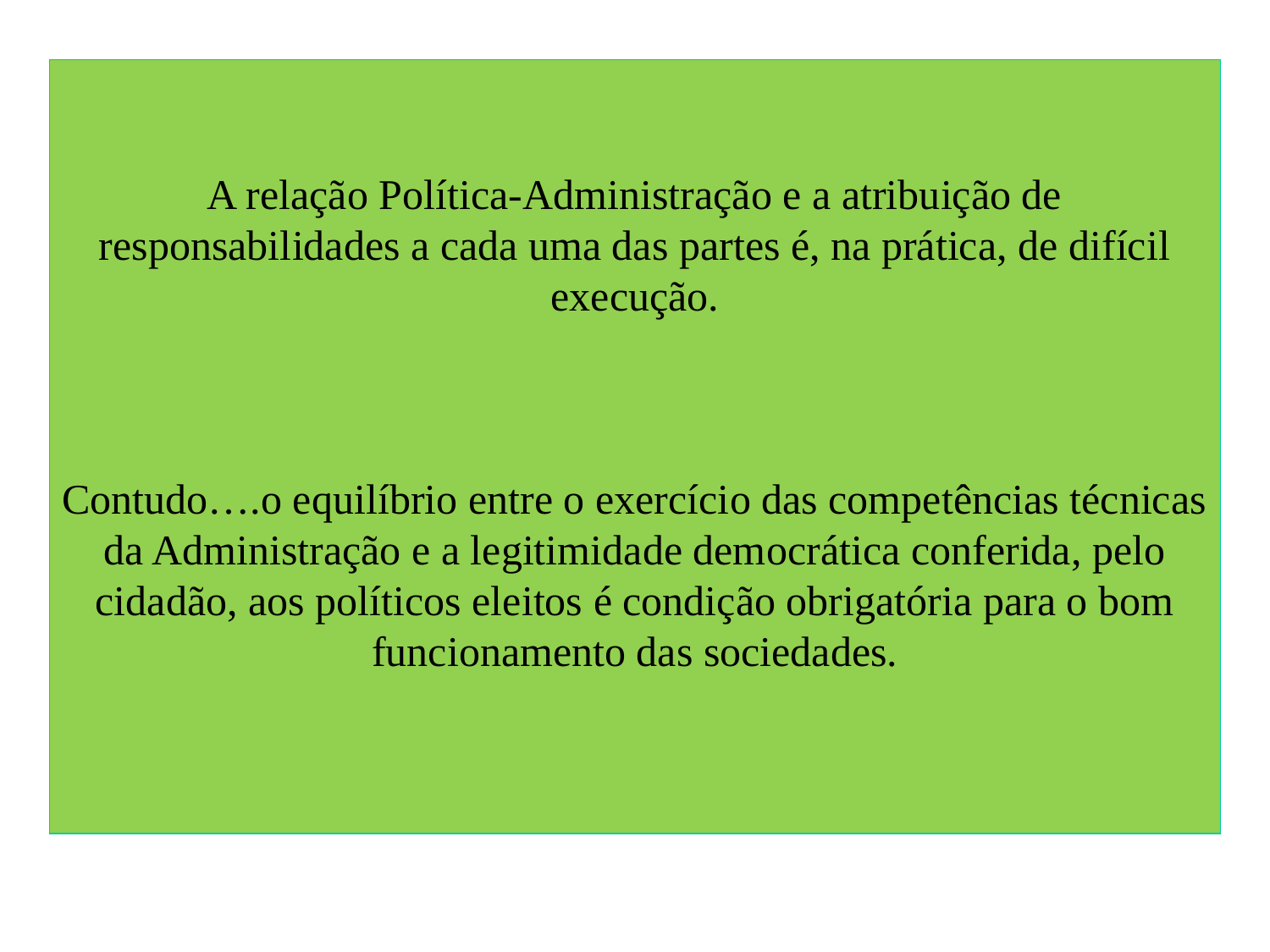

A relação Política-Administração e a atribuição de responsabilidades a cada uma das partes é, na prática, de difícil execução.

Contudo….o equilíbrio entre o exercício das competências técnicas da Administração e a legitimidade democrática conferida, pelo cidadão, aos políticos eleitos é condição obrigatória para o bom funcionamento das sociedades.